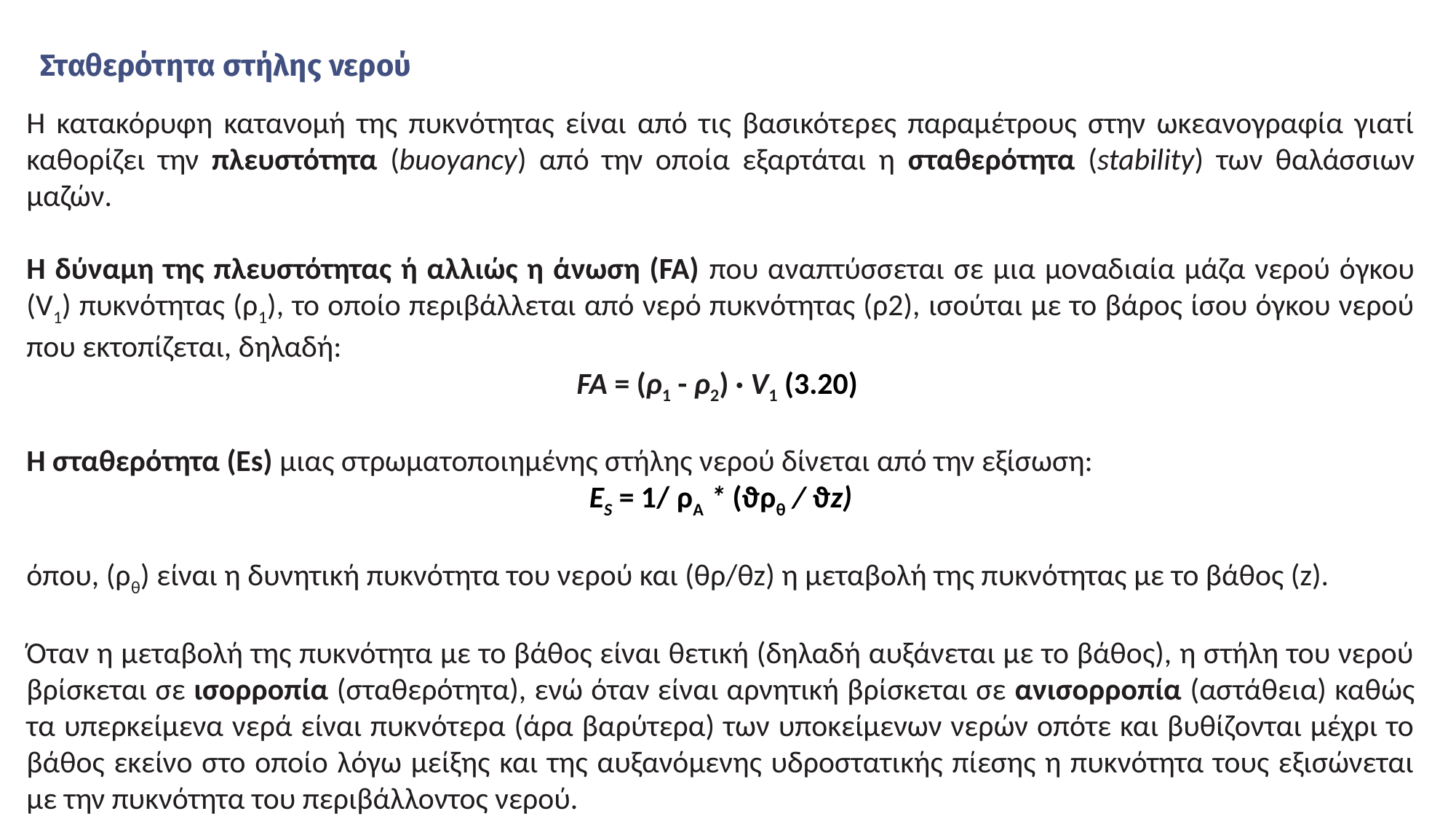

# Σταθερότητα στήλης νερού
Η κατακόρυφη κατανομή της πυκνότητας είναι από τις βασικότερες παραμέτρους στην ωκεανογραφία γιατί καθορίζει την πλευστότητα (buoyancy) από την οποία εξαρτάται η σταθερότητα (stability) των θαλάσσιων μαζών.

H δύναμη της πλευστότητας ή αλλιώς η άνωση (FA) που αναπτύσσεται σε μια μοναδιαία μάζα νερού όγκου (V1) πυκνότητας (ρ1), το οποίο περιβάλλεται από νερό πυκνότητας (ρ2), ισούται με το βάρος ίσου όγκου νερού που εκτοπίζεται, δηλαδή:
FA = (ρ1 - ρ2) · V1 (3.20)

H σταθερότητα (Εs) μιας στρωματοποιημένης στήλης νερού δίνεται από την εξίσωση:
ES = 1/ ρA * (ϑρθ / ϑz)

όπου, (ρθ) είναι η δυνητική πυκνότητα του νερού και (θρ/θz) η μεταβολή της πυκνότητας με το βάθος (z).

Όταν η μεταβολή της πυκνότητα με το βάθος είναι θετική (δηλαδή αυξάνεται με το βάθος), η στήλη του νερού βρίσκεται σε ισορροπία (σταθερότητα), ενώ όταν είναι αρνητική βρίσκεται σε ανισορροπία (αστάθεια) καθώς τα υπερκείμενα νερά είναι πυκνότερα (άρα βαρύτερα) των υποκείμενων νερών οπότε και βυθίζονται μέχρι το βάθος εκείνο στο οποίο λόγω μείξης και της αυξανόμενης υδροστατικής πίεσης η πυκνότητα τους εξισώνεται με την πυκνότητα του περιβάλλοντος νερού.